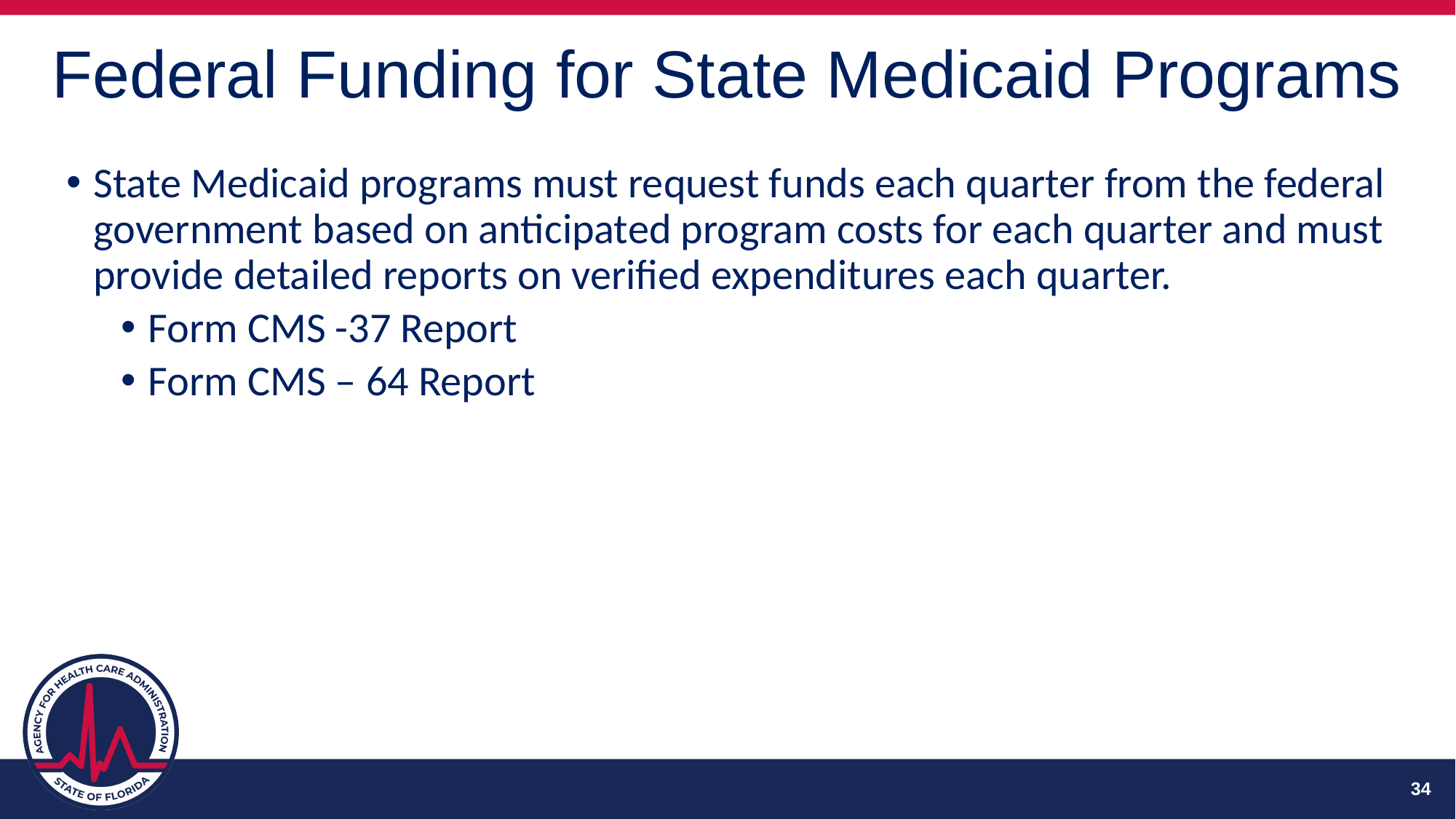

# Federal Funding for State Medicaid Programs
State Medicaid programs must request funds each quarter from the federal government based on anticipated program costs for each quarter and must provide detailed reports on verified expenditures each quarter.
Form CMS -37 Report
Form CMS – 64 Report

34